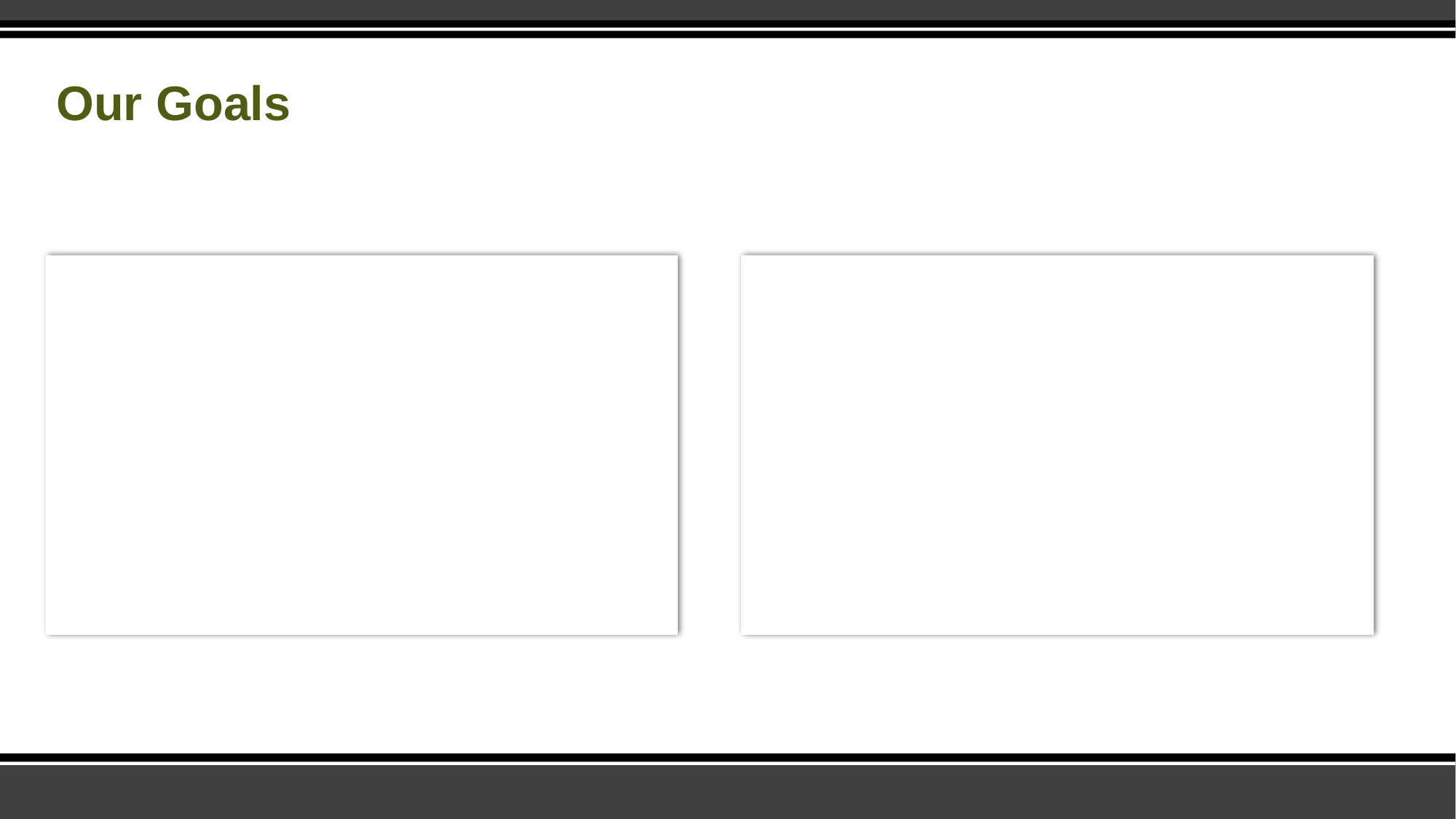

# Our Goals

Provide innovative, extraordinary quality, timely, and highly effective clinical laboratory services

Add services to drive additional hospital and patient value through outreach expansion and clinical test menu